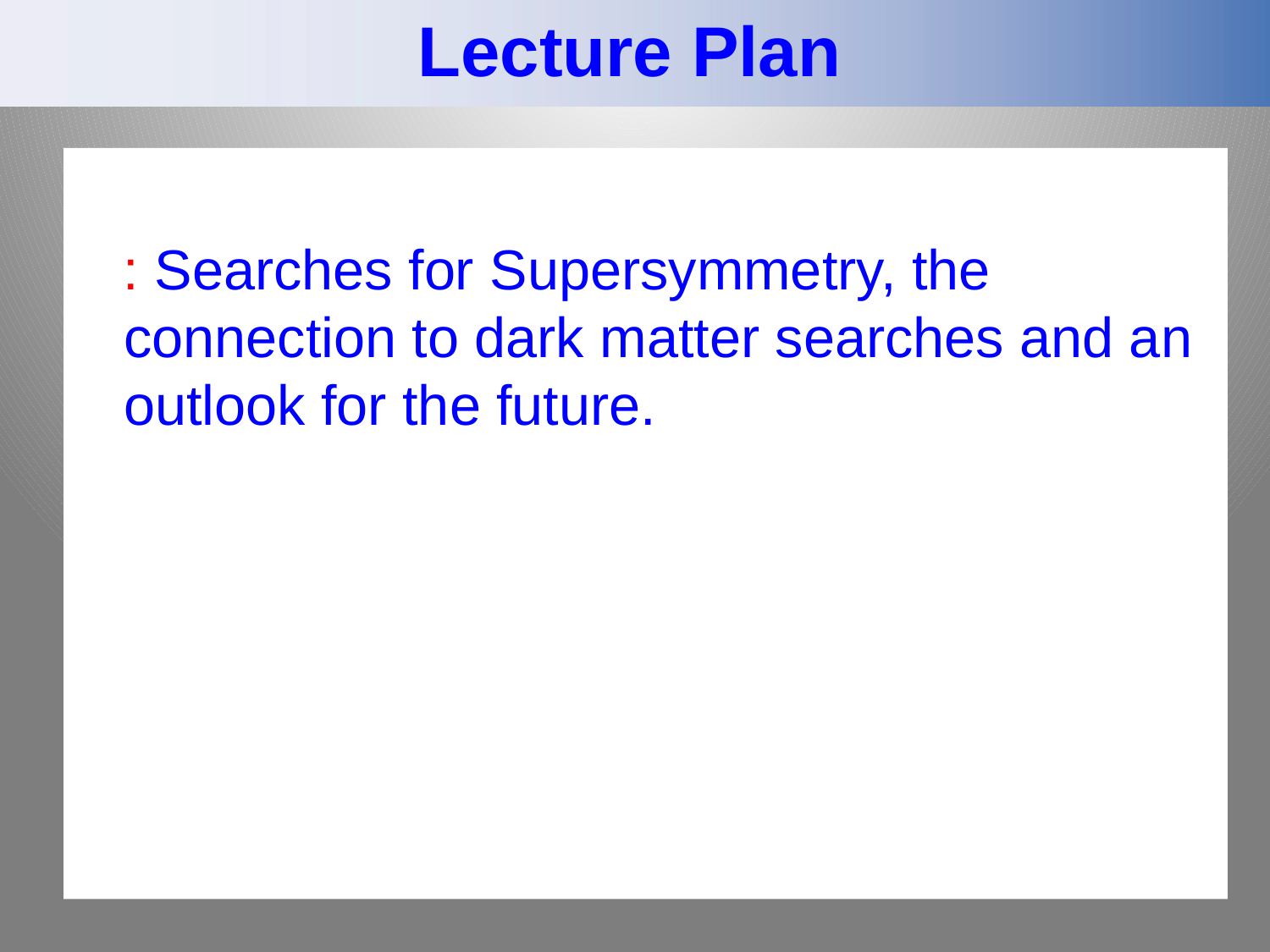

Lecture Plan

   : Searches for Supersymmetry, the connection to dark matter searches and an outlook for the future.